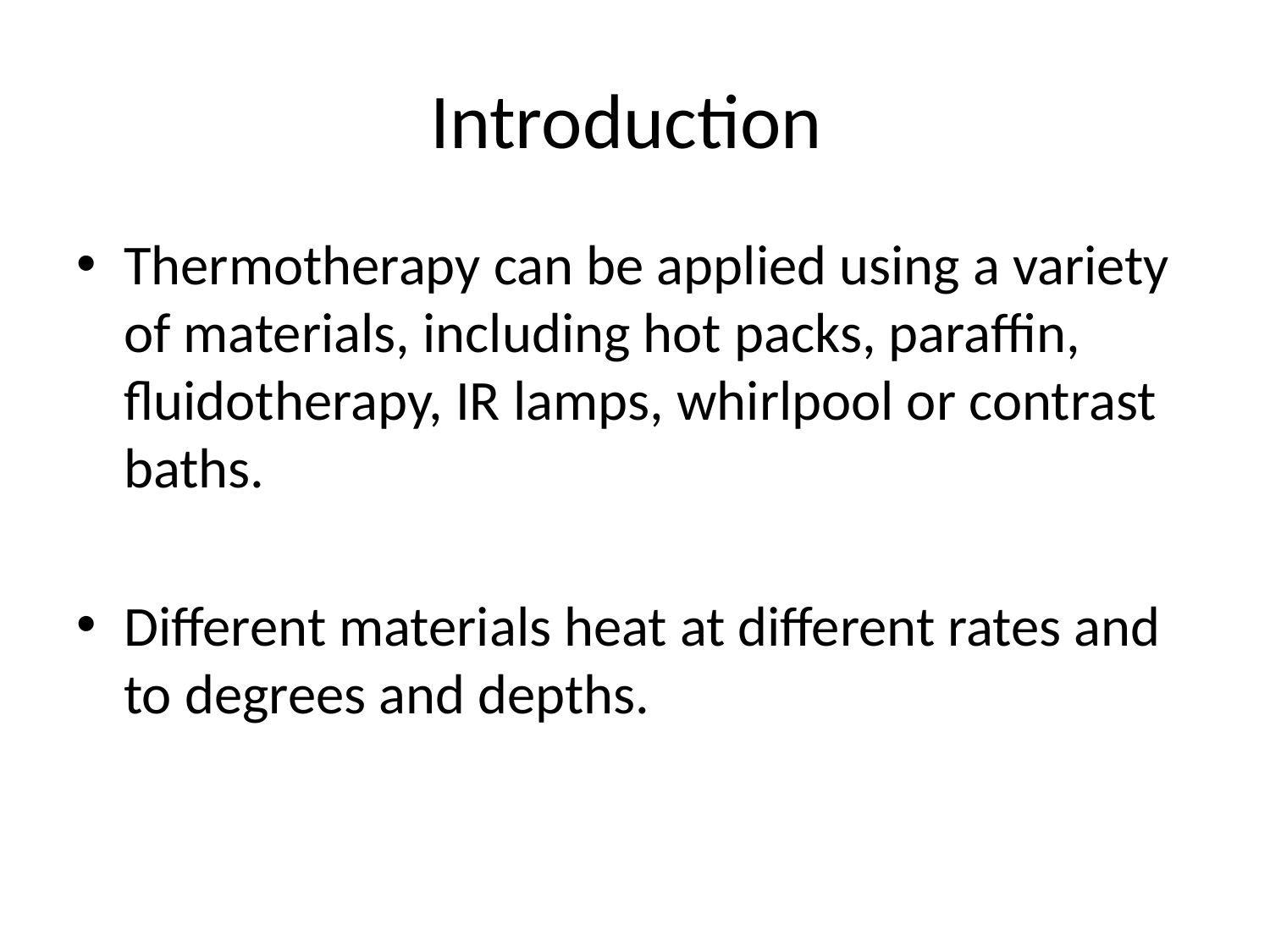

# Introduction
Thermotherapy can be applied using a variety of materials, including hot packs, paraffin, fluidotherapy, IR lamps, whirlpool or contrast baths.

Different materials heat at different rates and to degrees and depths.